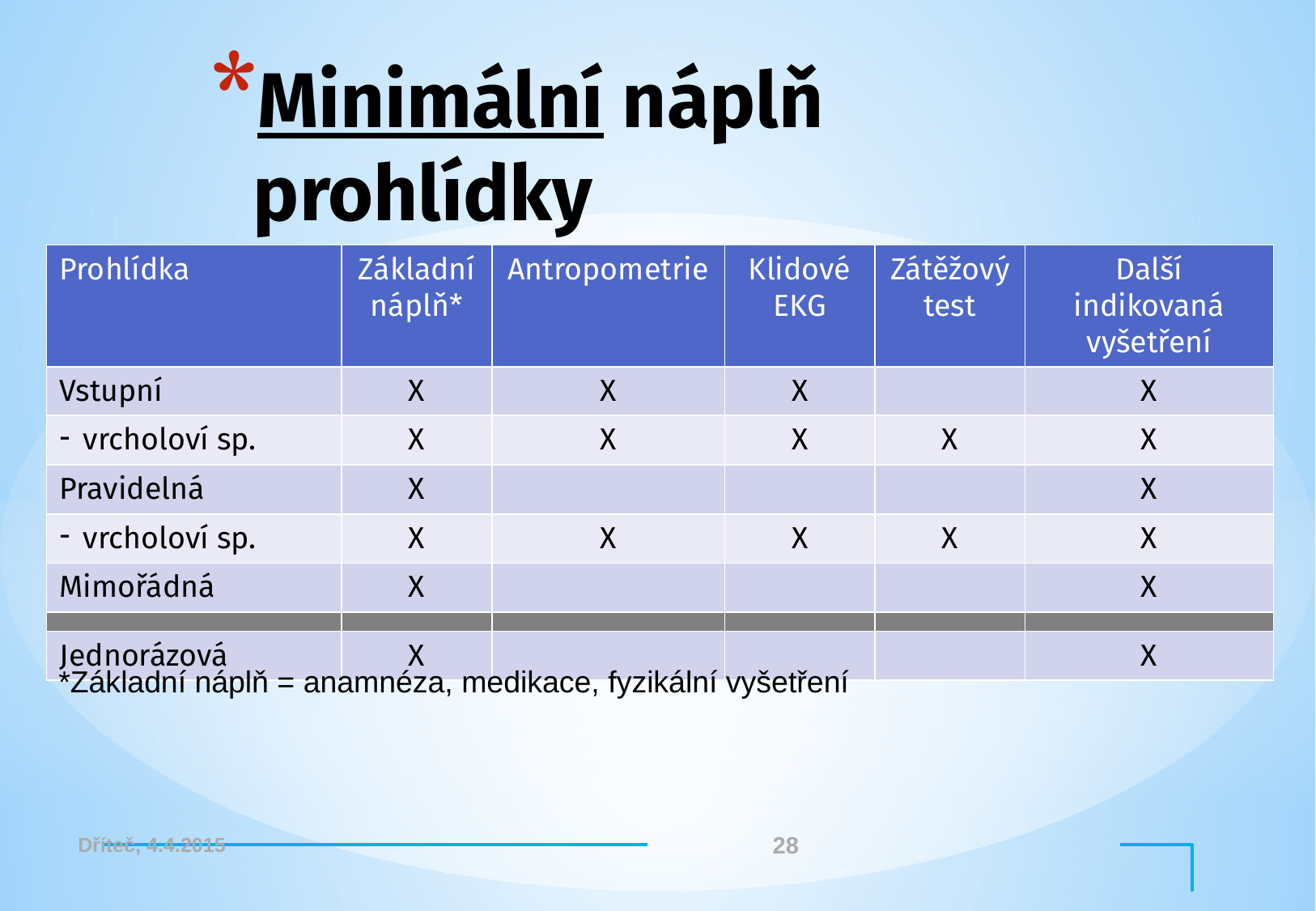

# Minimální náplň prohlídky
| Prohlídka | Základní náplň\* | Antropometrie | Klidové EKG | Zátěžový test | Další indikovaná vyšetření |
| --- | --- | --- | --- | --- | --- |
| Vstupní | X | X | X |  | X |
| vrcholoví sp. | X | X | X | X | X |
| Pravidelná | X |  |  |  | X |
| vrcholoví sp. | X | X | X | X | X |
| Mimořádná | X |  |  |  | X |
|  |  |  |  |  |  |
| Jednorázová | X |  |  |  | X |
*Základní náplň = anamnéza, medikace, fyzikální vyšetření
Dříteč, 4.4.2015
28